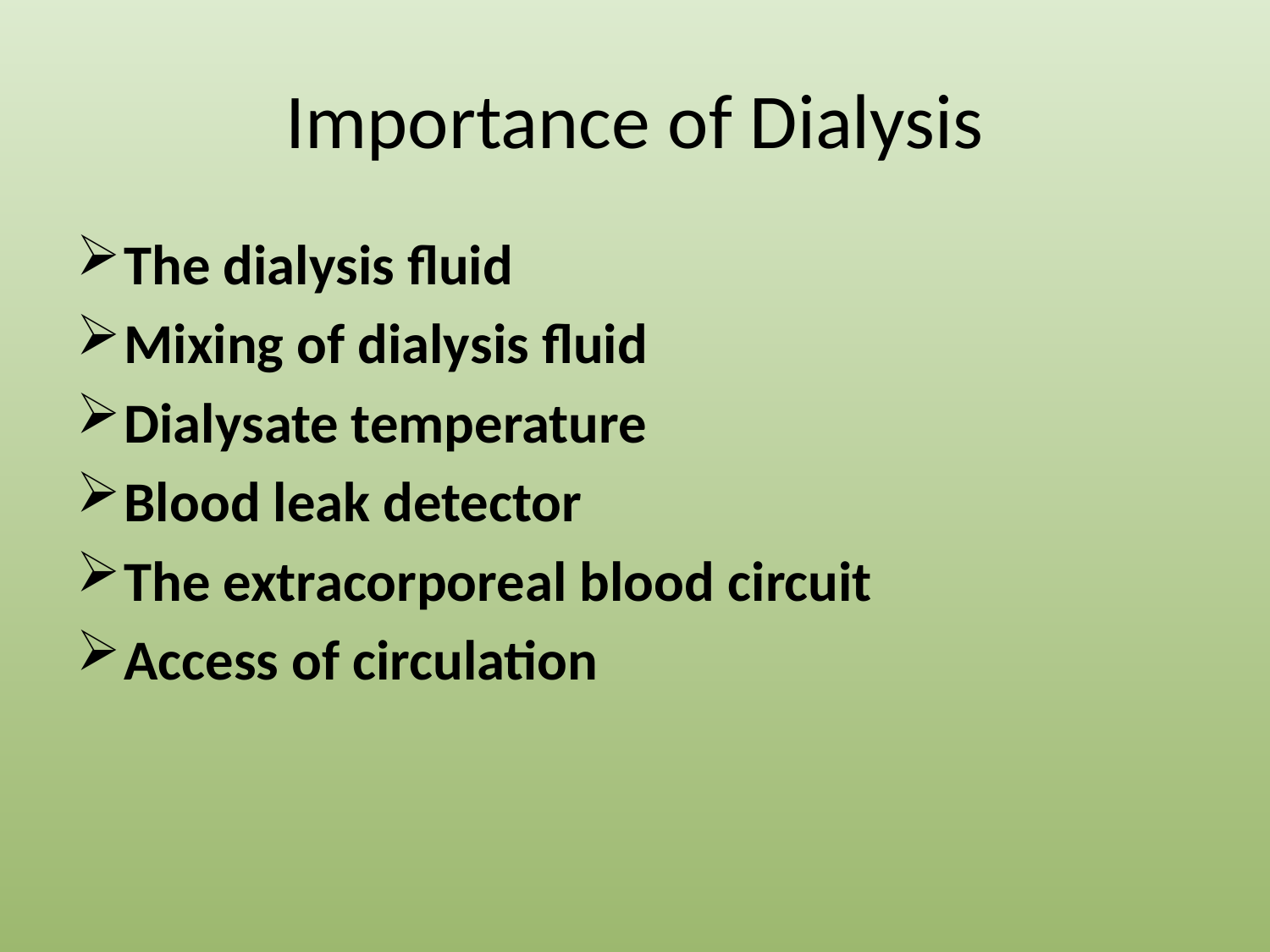

# Importance of Dialysis
The dialysis fluid
Mixing of dialysis fluid
Dialysate temperature
Blood leak detector
The extracorporeal blood circuit
Access of circulation